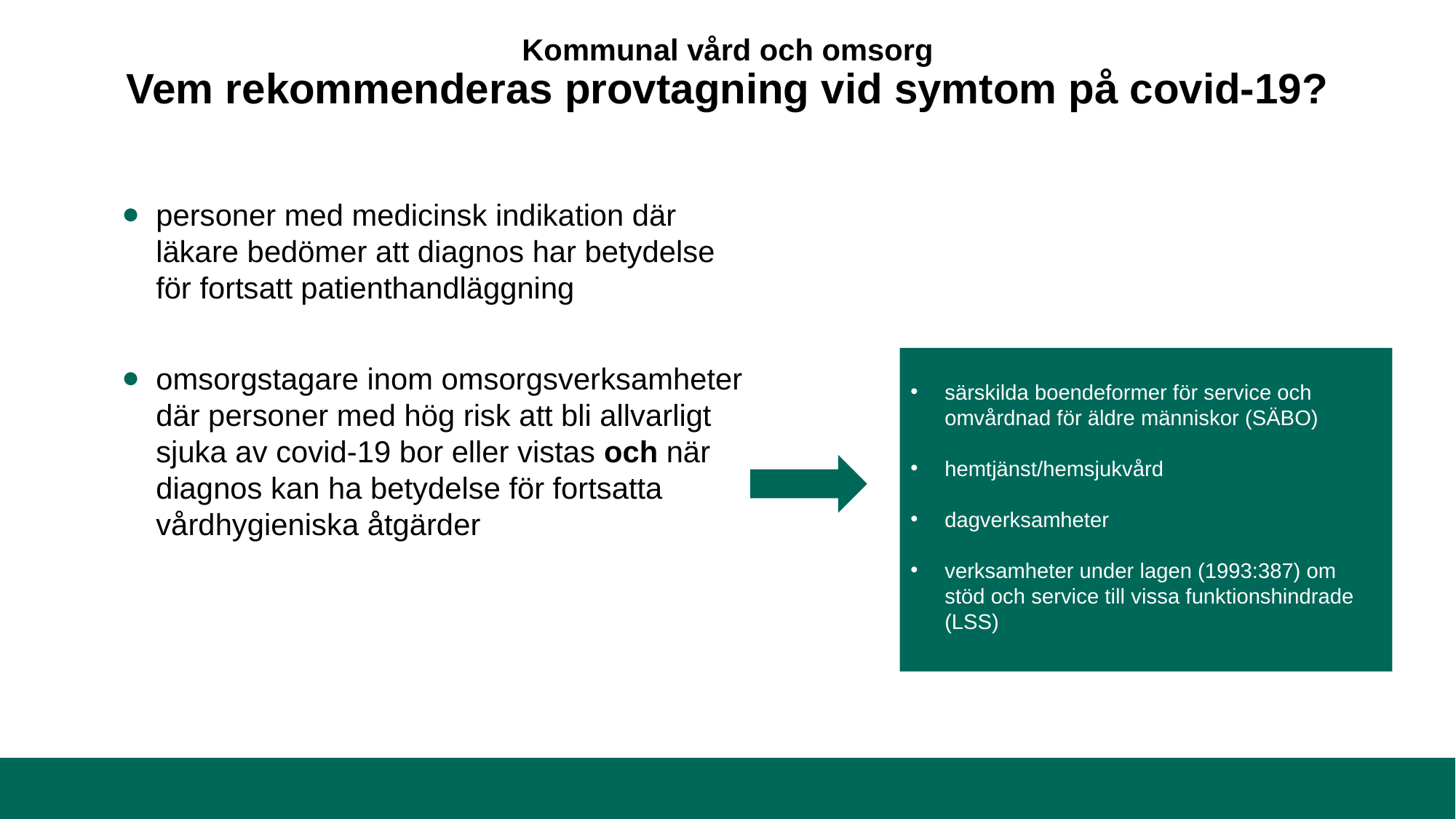

# Kommunal vård och omsorg Vem rekommenderas provtagning vid symtom på covid-19?

personer med medicinsk indikation där läkare bedömer att diagnos har betydelse för fortsatt patienthandläggning

omsorgstagare inom omsorgsverksamheter där personer med hög risk att bli allvarligt sjuka av covid-19 bor eller vistas och när diagnos kan ha betydelse för fortsatta vårdhygieniska åtgärder

särskilda boendeformer för service och omvårdnad för äldre människor (SÄBO)

hemtjänst/hemsjukvård

dagverksamheter

verksamheter under lagen (1993:387) om stöd och service till vissa funktionshindrade (LSS)